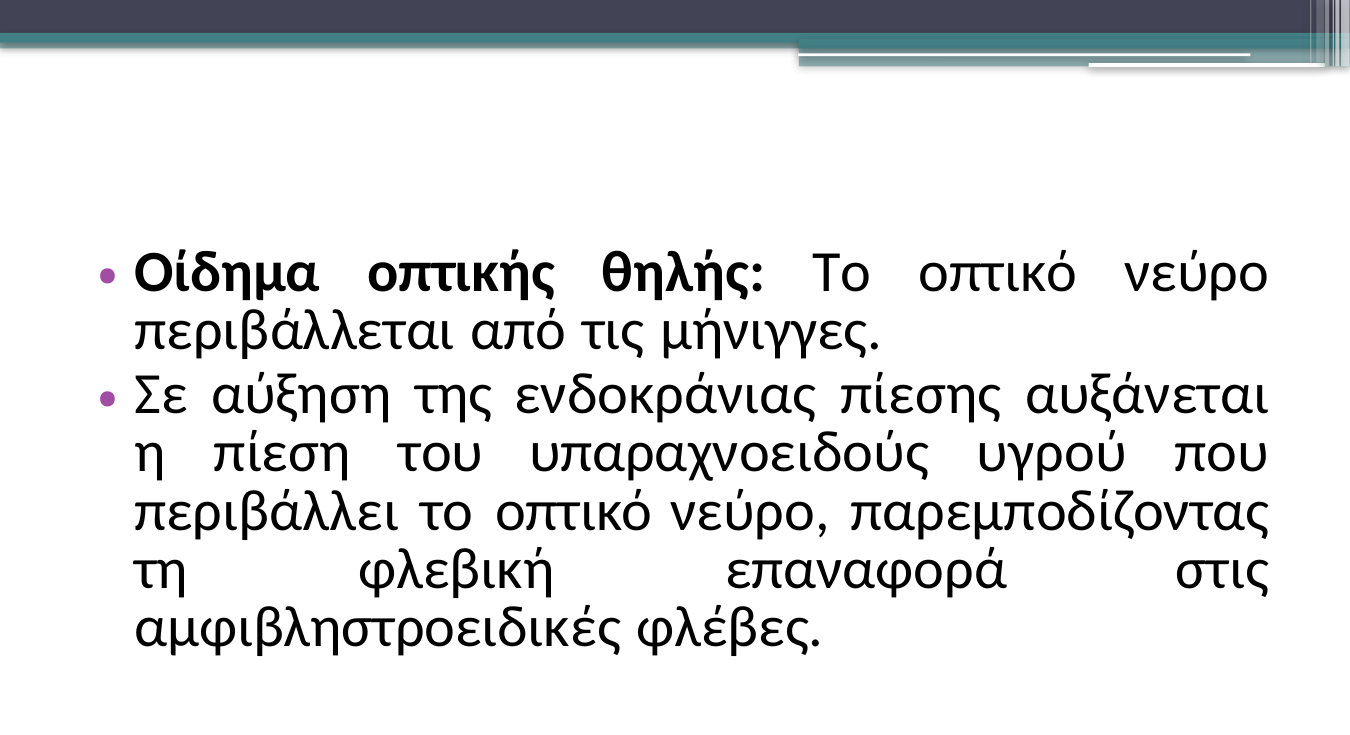

#
Οίδημα οπτικής θηλής: Το οπτικό νεύρο περιβάλλεται από τις μήνιγγες.
Σε αύξηση της ενδοκράνιας πίεσης αυξάνεται η πίεση του υπαραχνοειδούς υγρού που περιβάλλει το οπτικό νεύρο, παρεμποδίζοντας τη φλεβική επαναφορά στις αμφιβληστροειδικές φλέβες.